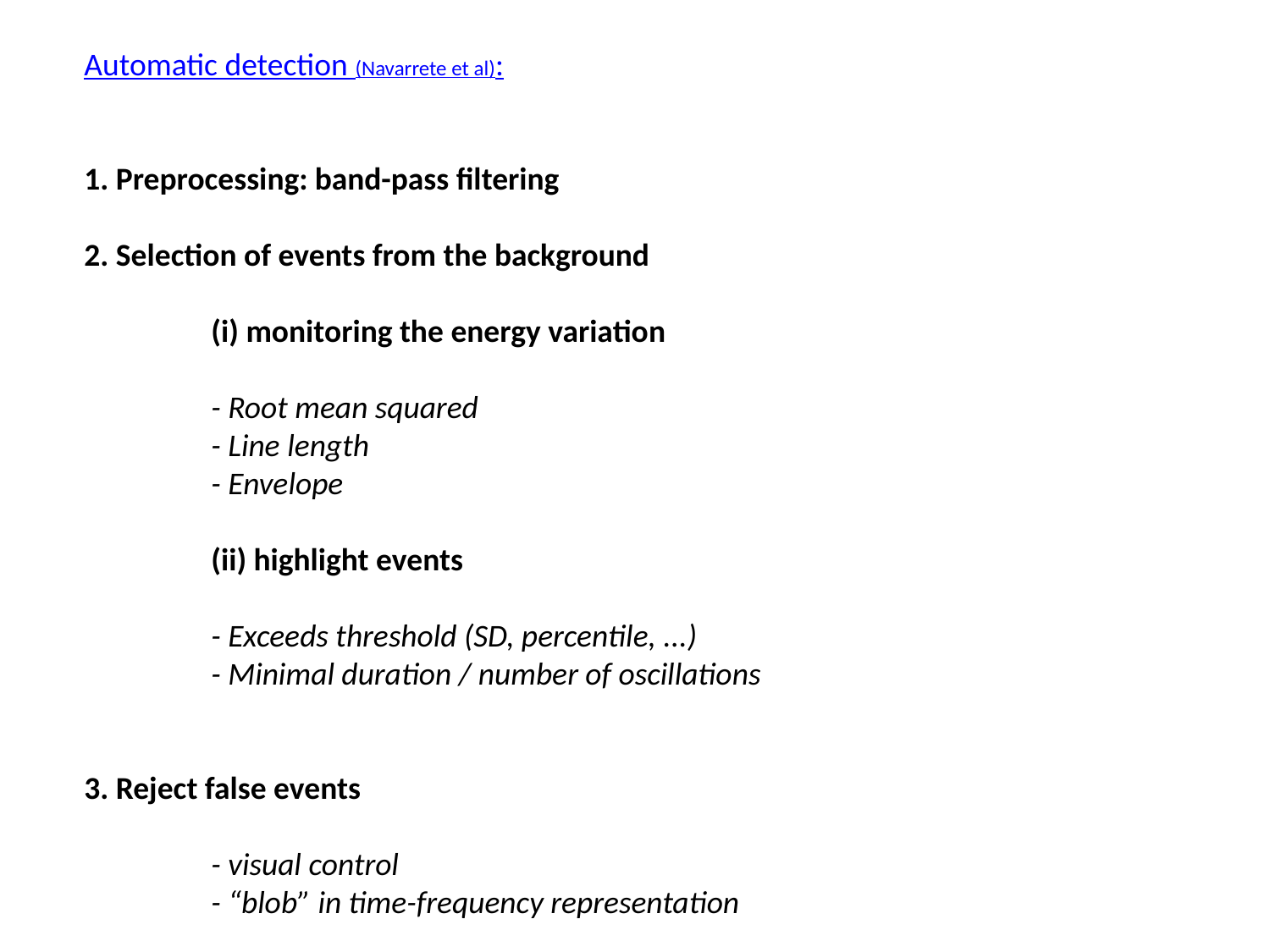

Automatic detection (Navarrete et al):

1. Preprocessing: band-pass filtering

2. Selection of events from the background

	(i) monitoring the energy variation

	- Root mean squared
	- Line length
	- Envelope

	(ii) highlight events

	- Exceeds threshold (SD, percentile, ...)
	- Minimal duration / number of oscillations

3. Reject false events

	- visual control
	- “blob” in time-frequency representation